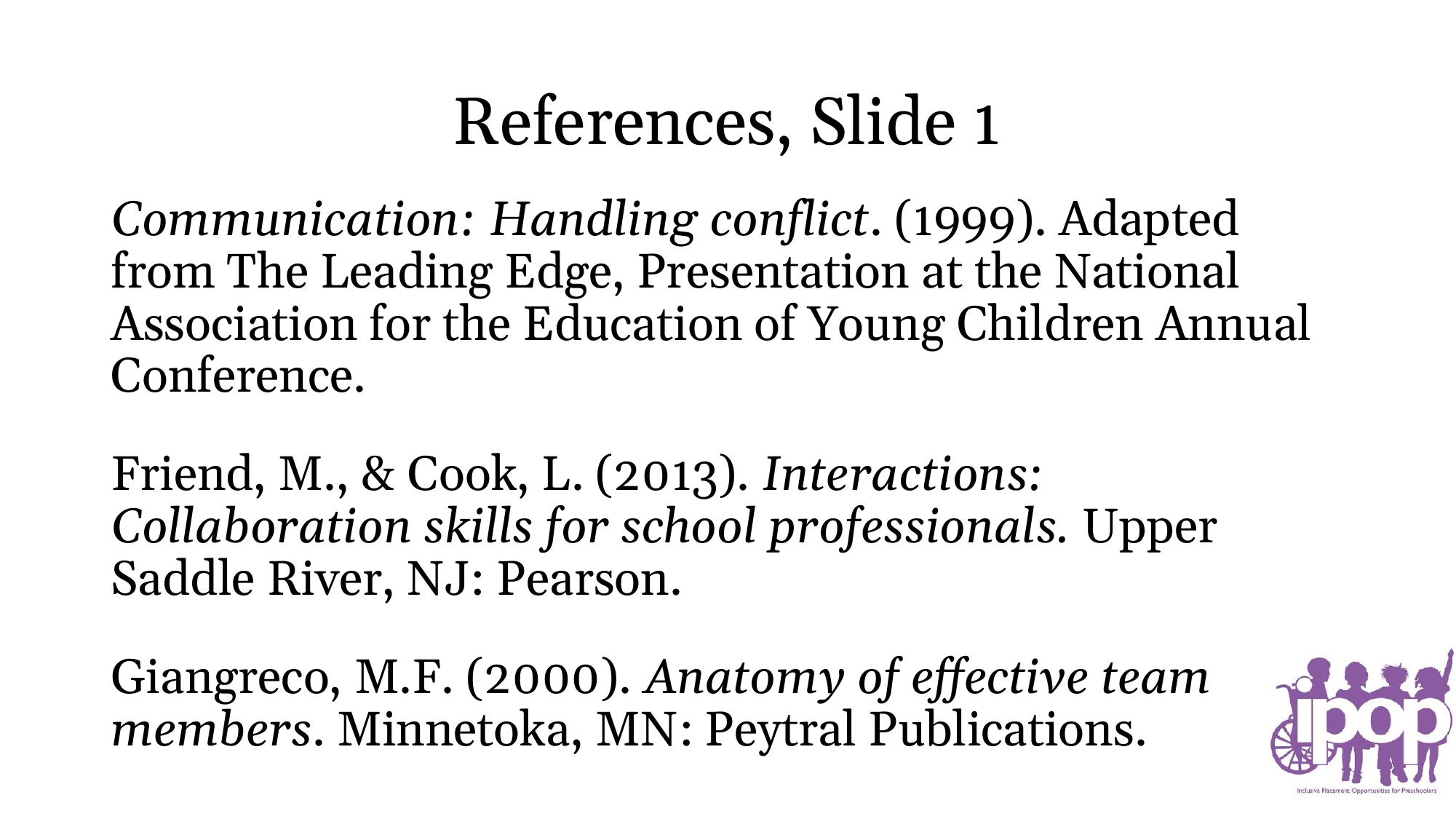

# References, Slide 1
Communication: Handling conflict. (1999). Adapted from The Leading Edge, Presentation at the National Association for the Education of Young Children Annual Conference.

Friend, M., & Cook, L. (2013). Interactions: Collaboration skills for school professionals. Upper Saddle River, NJ: Pearson.

Giangreco, M.F. (2000). Anatomy of effective team members. Minnetoka, MN: Peytral Publications.